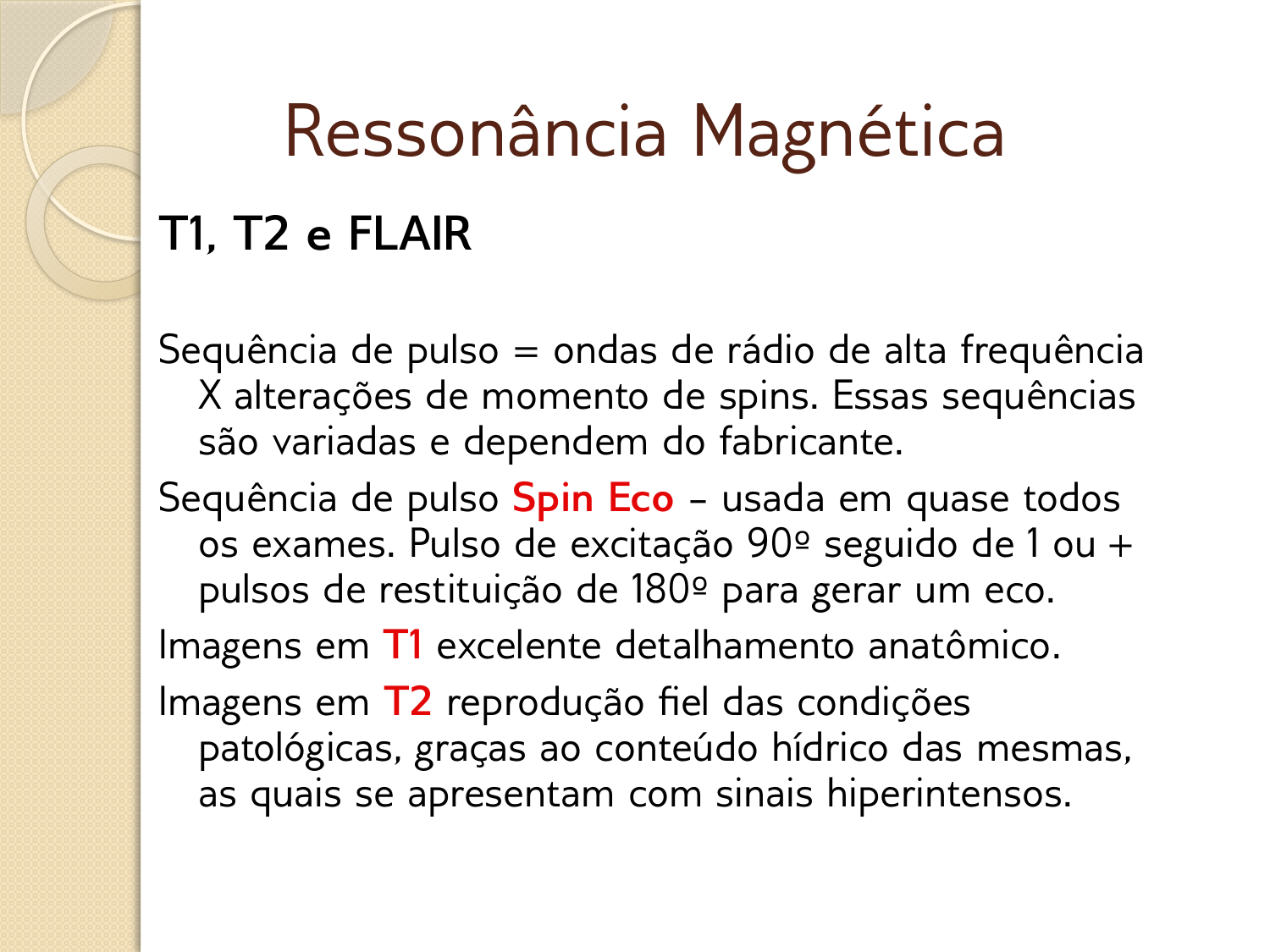

# Ressonância Magnética
T1, T2 e FLAIR

Sequência de pulso = ondas de rádio de alta frequência X alterações de momento de spins. Essas sequências são variadas e dependem do fabricante.
Sequência de pulso Spin Eco – usada em quase todos os exames. Pulso de excitação 90º seguido de 1 ou + pulsos de restituição de 180º para gerar um eco.
Imagens em T1 excelente detalhamento anatômico.
Imagens em T2 reprodução fiel das condições patológicas, graças ao conteúdo hídrico das mesmas, as quais se apresentam com sinais hiperintensos.